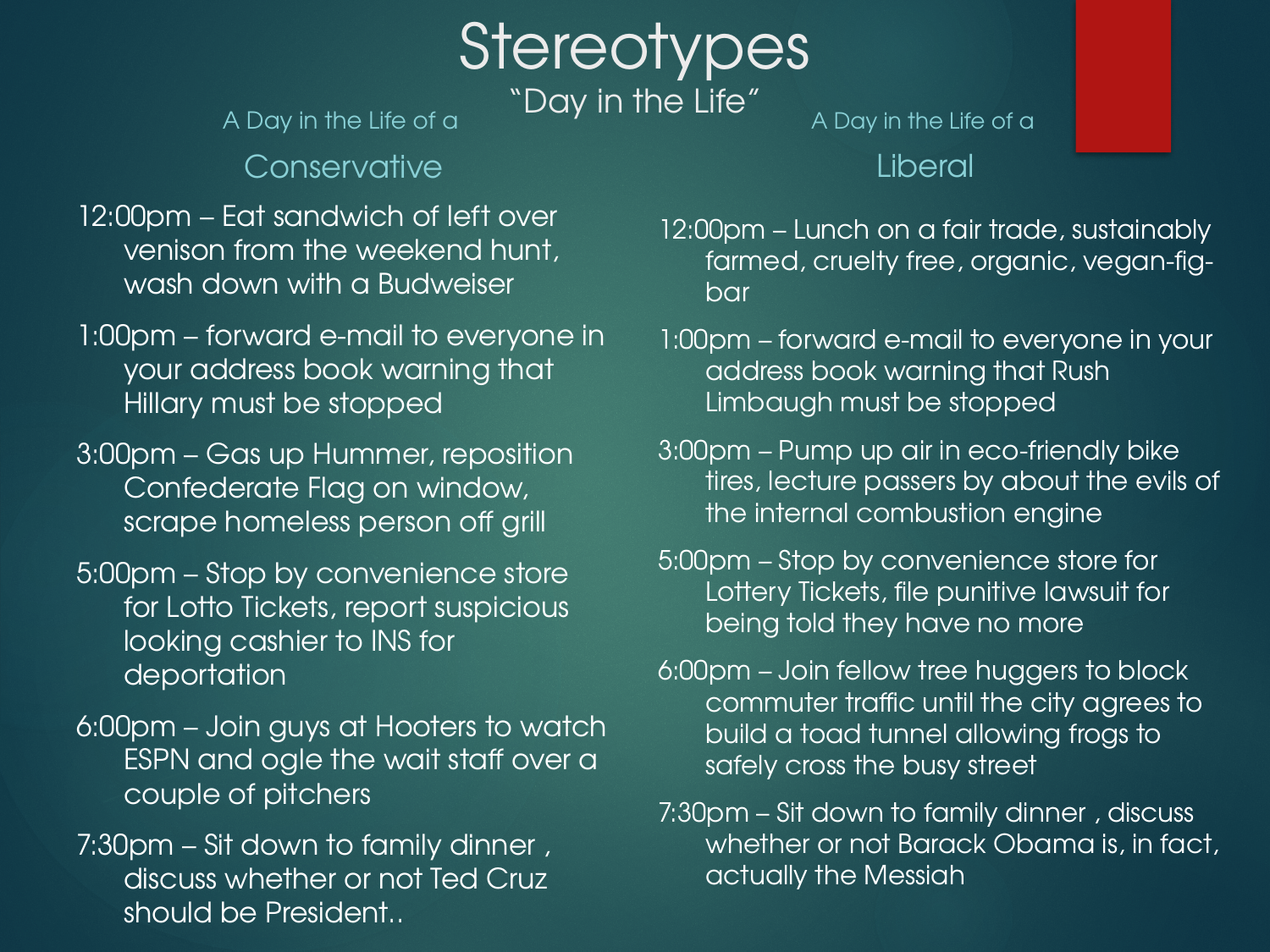

# Stereotypes “Day in the Life”
A Day in the Life of a
Conservative
A Day in the Life of a
Liberal
12:00pm – Eat sandwich of left over venison from the weekend hunt, wash down with a Budweiser
1:00pm – forward e-mail to everyone in your address book warning that Hillary must be stopped
3:00pm – Gas up Hummer, reposition Confederate Flag on window, scrape homeless person off grill
5:00pm – Stop by convenience store for Lotto Tickets, report suspicious looking cashier to INS for deportation
6:00pm – Join guys at Hooters to watch ESPN and ogle the wait staff over a couple of pitchers
7:30pm – Sit down to family dinner , discuss whether or not Ted Cruz should be President..
12:00pm – Lunch on a fair trade, sustainably farmed, cruelty free, organic, vegan-fig-bar
1:00pm – forward e-mail to everyone in your address book warning that Rush Limbaugh must be stopped
3:00pm – Pump up air in eco-friendly bike tires, lecture passers by about the evils of the internal combustion engine
5:00pm – Stop by convenience store for Lottery Tickets, file punitive lawsuit for being told they have no more
6:00pm – Join fellow tree huggers to block commuter traffic until the city agrees to build a toad tunnel allowing frogs to safely cross the busy street
7:30pm – Sit down to family dinner , discuss whether or not Barack Obama is, in fact, actually the Messiah